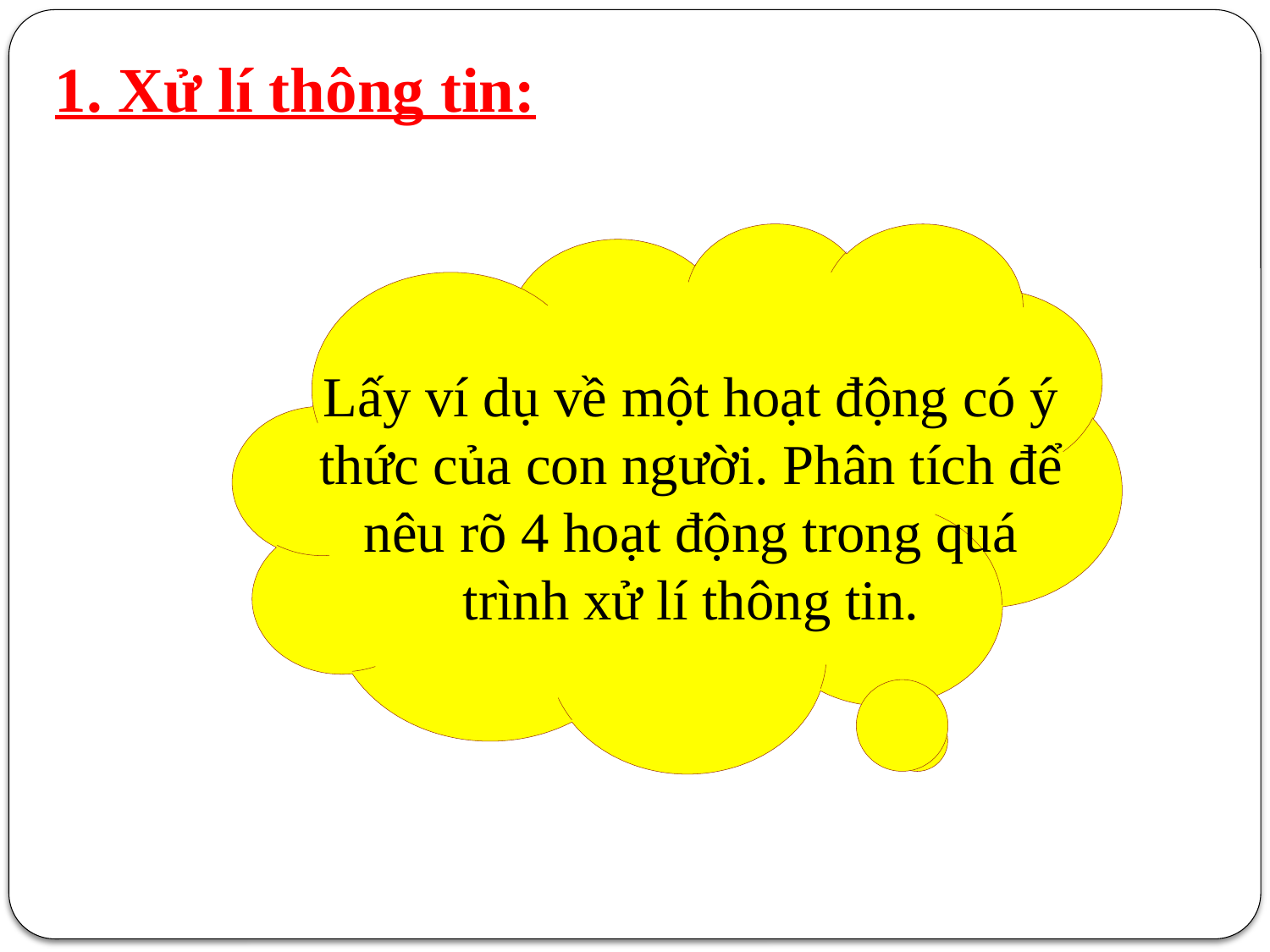

1. Xử lí thông tin:

Lấy ví dụ về một hoạt động có ý thức của con người. Phân tích để nêu rõ 4 hoạt động trong quá trình xử lí thông tin.